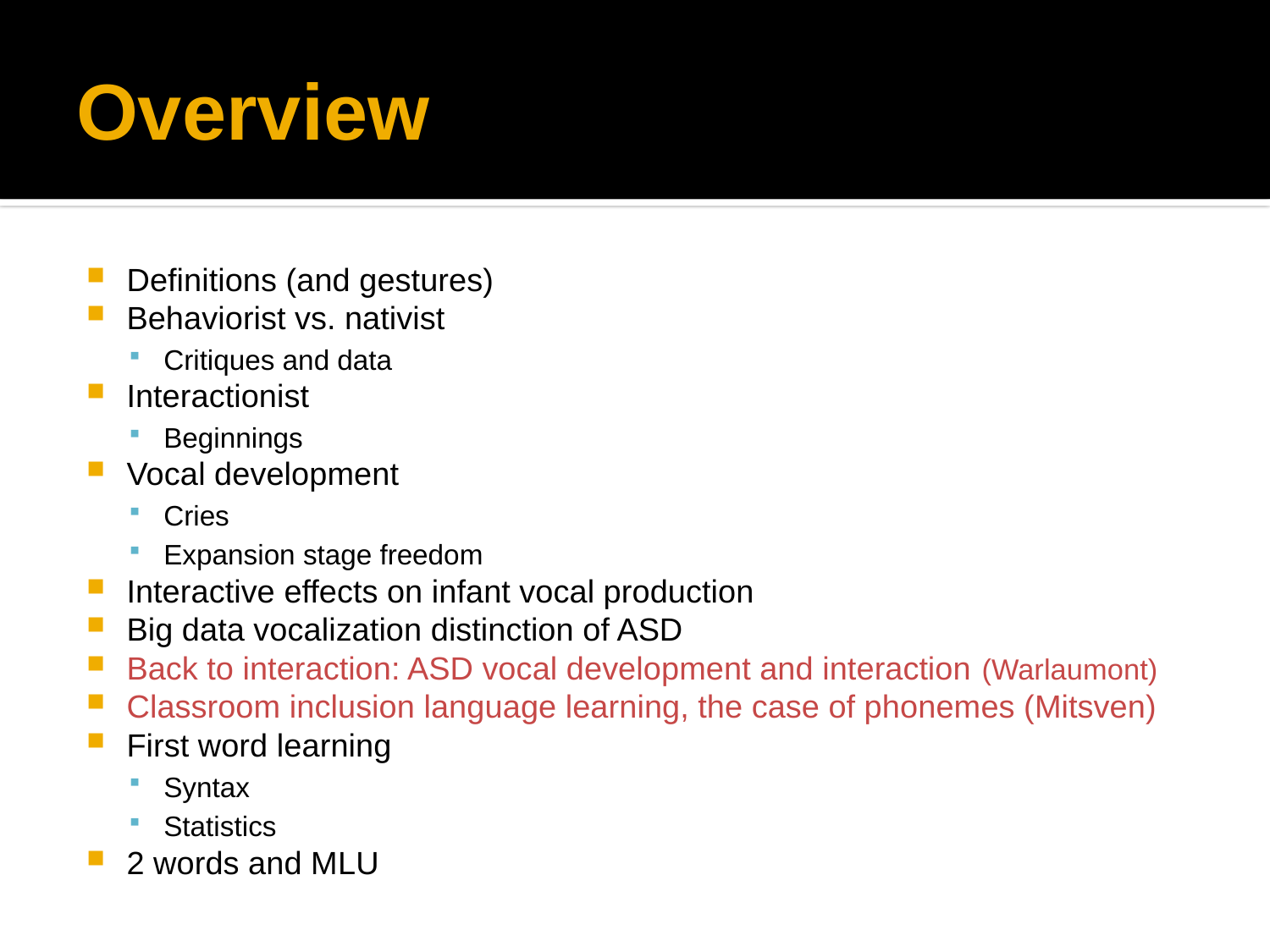

# Overview
Definitions (and gestures)
Behaviorist vs. nativist
Critiques and data
Interactionist
Beginnings
Vocal development
Cries
Expansion stage freedom
Interactive effects on infant vocal production
Big data vocalization distinction of ASD
Back to interaction: ASD vocal development and interaction (Warlaumont)
Classroom inclusion language learning, the case of phonemes (Mitsven)
First word learning
Syntax
Statistics
2 words and MLU